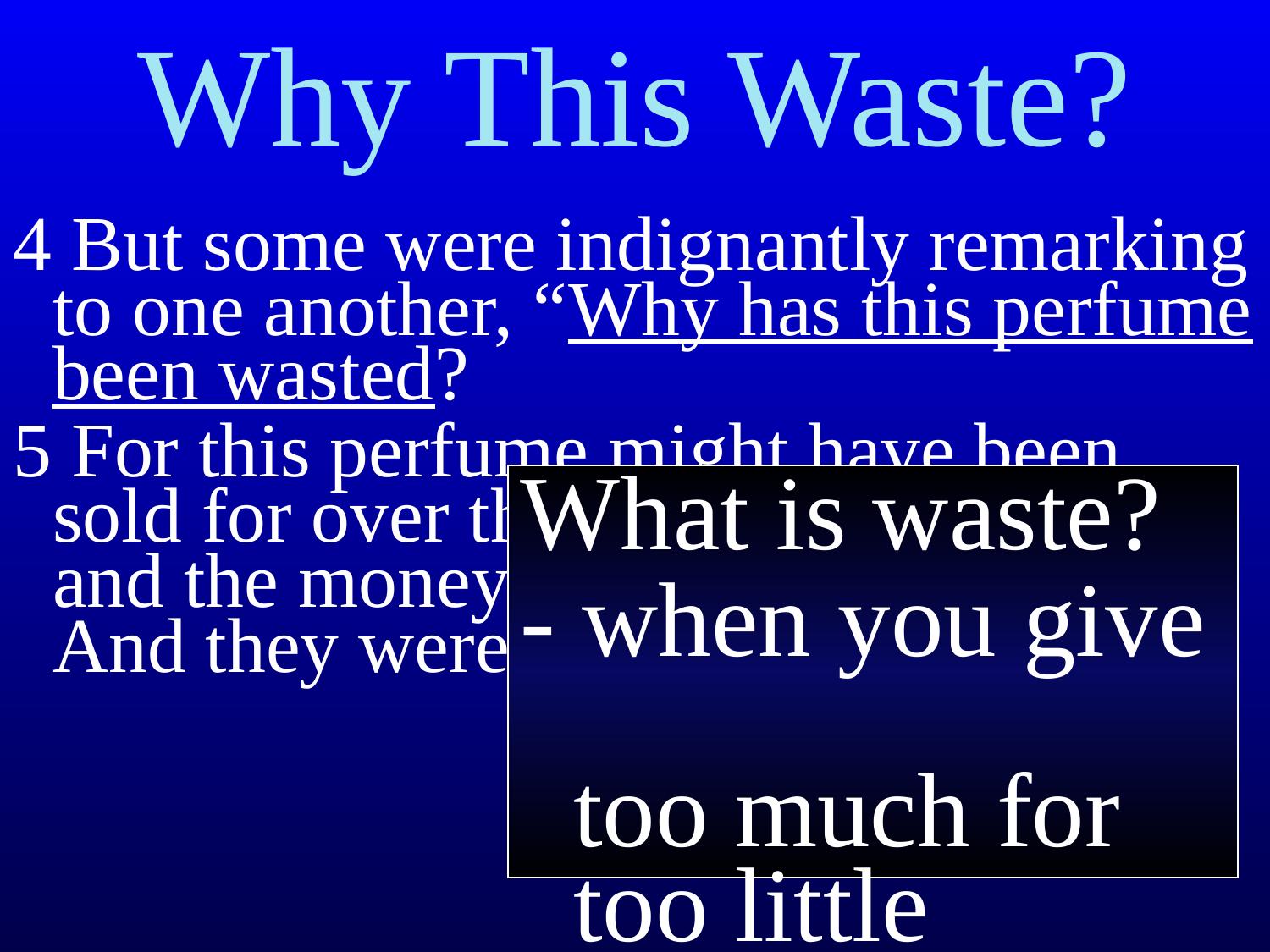

# Why This Waste?
4 But some were indignantly remarking to one another, “Why has this perfume been wasted?
5 For this perfume might have been sold for over three hundred denarii, and the money given to the poor.” And they were scolding her.
What is waste?
- when you give
  too much for
  too little